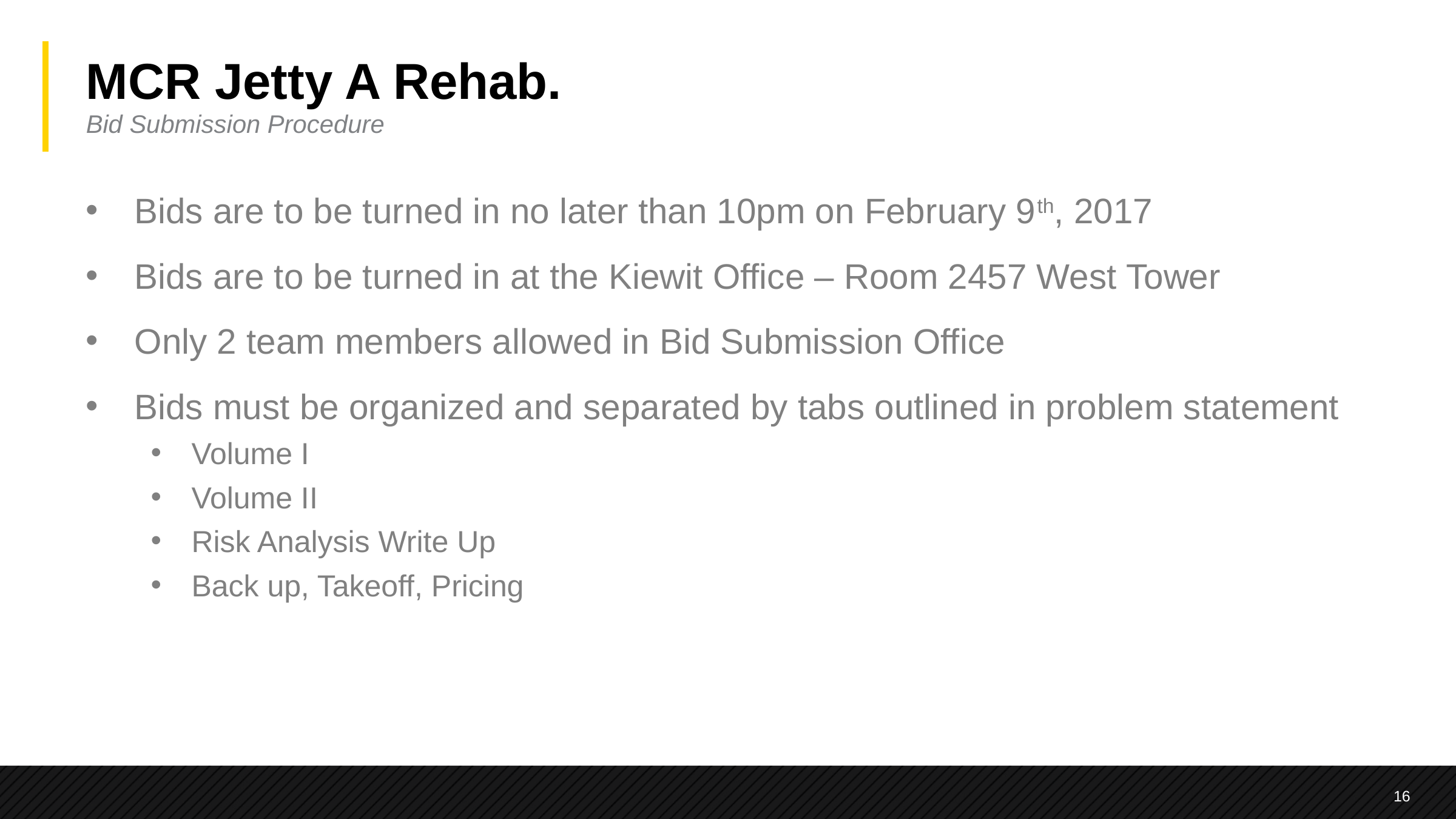

MCR Jetty A Rehab.
Bid Submission Procedure
Bids are to be turned in no later than 10pm on February 9th, 2017
Bids are to be turned in at the Kiewit Office – Room 2457 West Tower
Only 2 team members allowed in Bid Submission Office
Bids must be organized and separated by tabs outlined in problem statement
Volume I
Volume II
Risk Analysis Write Up
Back up, Takeoff, Pricing

16